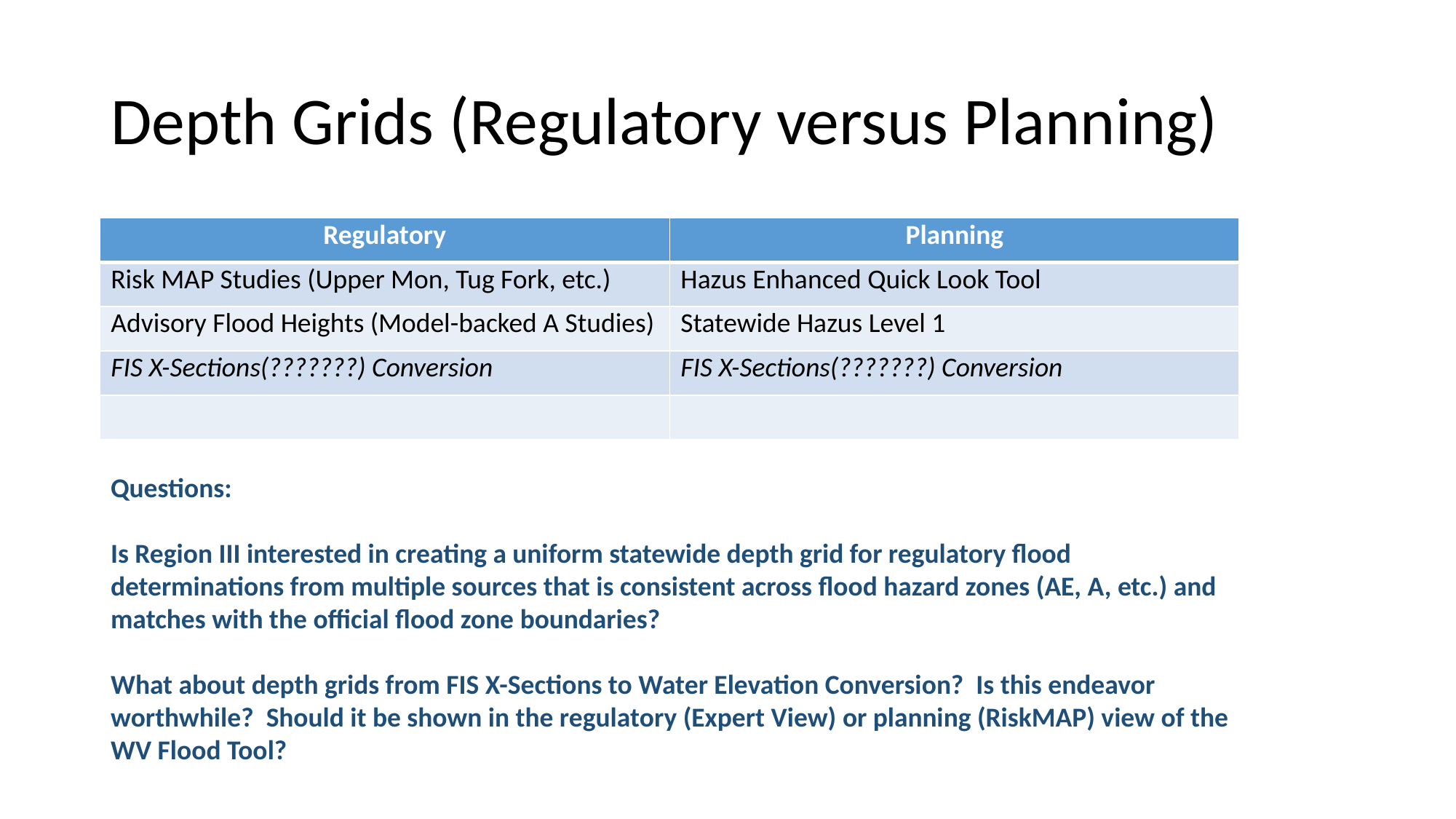

# Depth Grids (Regulatory versus Planning)
| Regulatory | Planning |
| --- | --- |
| Risk MAP Studies (Upper Mon, Tug Fork, etc.) | Hazus Enhanced Quick Look Tool |
| Advisory Flood Heights (Model-backed A Studies) | Statewide Hazus Level 1 |
| FIS X-Sections(???????) Conversion | FIS X-Sections(???????) Conversion |
|  |  |
Questions:

Is Region III interested in creating a uniform statewide depth grid for regulatory flood determinations from multiple sources that is consistent across flood hazard zones (AE, A, etc.) and matches with the official flood zone boundaries?

What about depth grids from FIS X-Sections to Water Elevation Conversion?  Is this endeavor worthwhile?  Should it be shown in the regulatory (Expert View) or planning (RiskMAP) view of the WV Flood Tool?